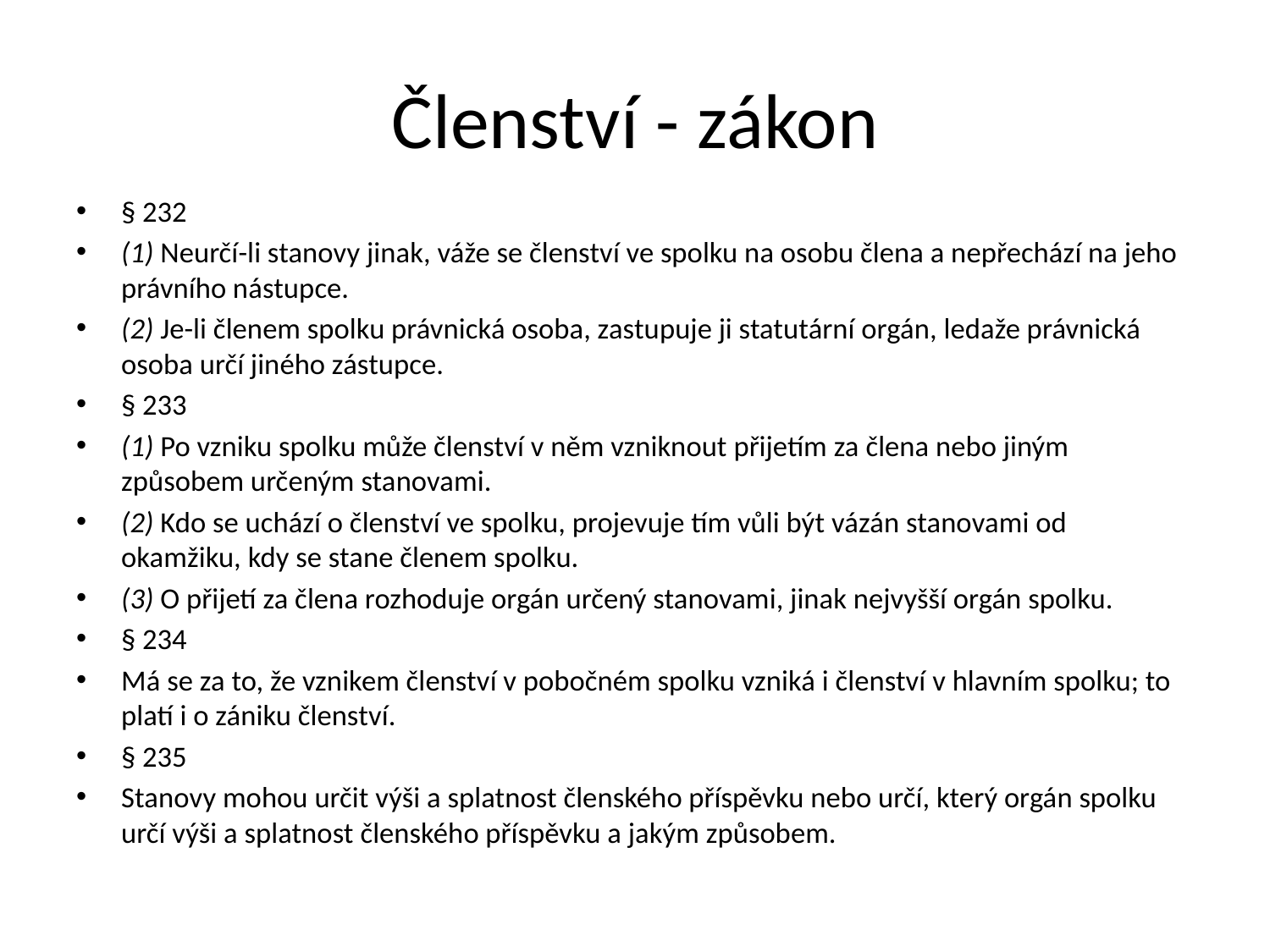

# Členství - zákon
§ 232
(1) Neurčí-li stanovy jinak, váže se členství ve spolku na osobu člena a nepřechází na jeho právního nástupce.
(2) Je-li členem spolku právnická osoba, zastupuje ji statutární orgán, ledaže právnická osoba určí jiného zástupce.
§ 233
(1) Po vzniku spolku může členství v něm vzniknout přijetím za člena nebo jiným způsobem určeným stanovami.
(2) Kdo se uchází o členství ve spolku, projevuje tím vůli být vázán stanovami od okamžiku, kdy se stane členem spolku.
(3) O přijetí za člena rozhoduje orgán určený stanovami, jinak nejvyšší orgán spolku.
§ 234
Má se za to, že vznikem členství v pobočném spolku vzniká i členství v hlavním spolku; to platí i o zániku členství.
§ 235
Stanovy mohou určit výši a splatnost členského příspěvku nebo určí, který orgán spolku určí výši a splatnost členského příspěvku a jakým způsobem.